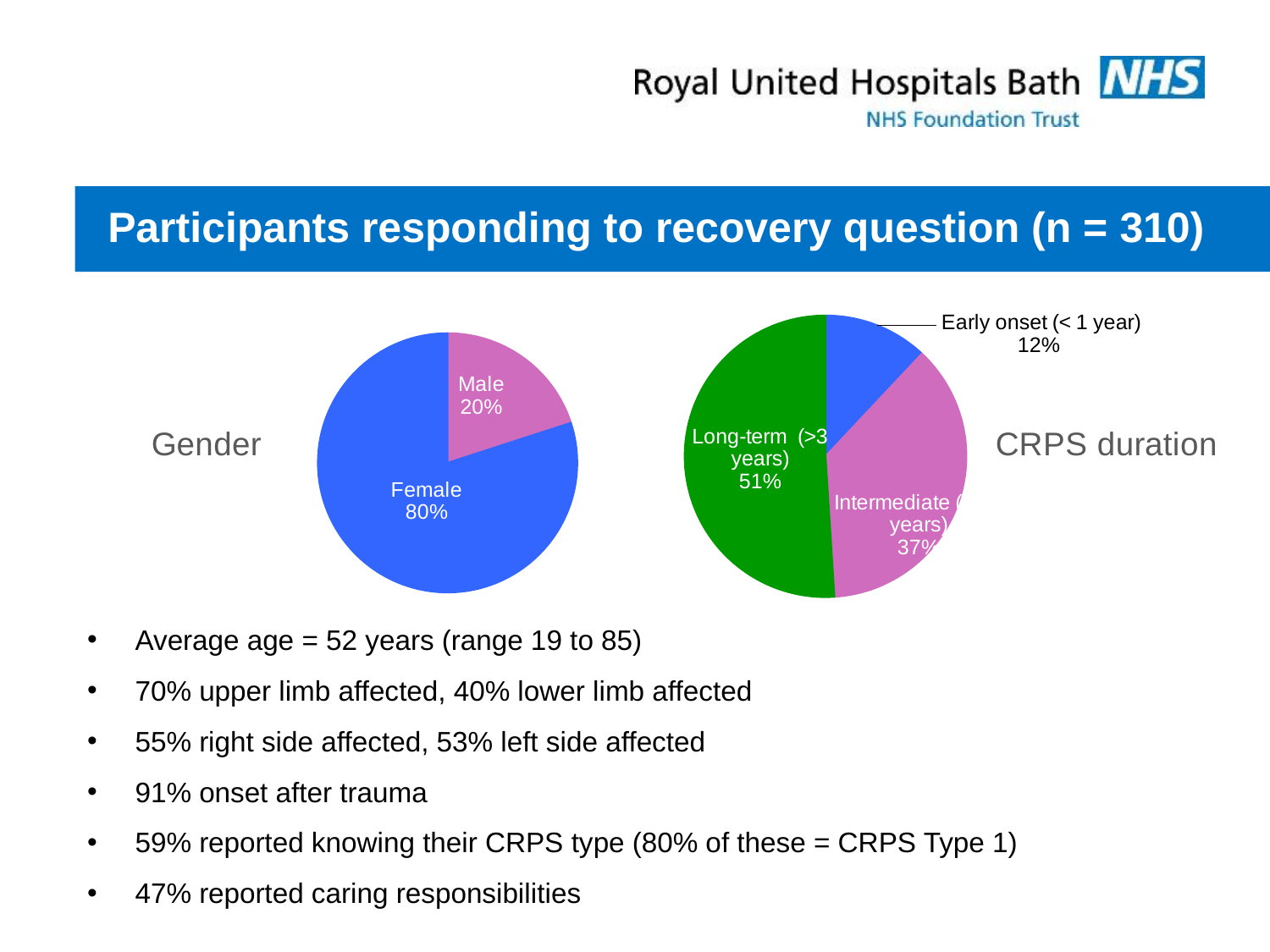

# Participants responding to recovery question (n = 310)

### Chart:

| Category | CRPS duration |
|---|---|
| Early onset (< 1 year) | 1.2 |
| Intermediate (1 - 3 years) | 3.7 |
| Long-term (>3 years) | 5.1 |

### Chart:

| Category | Gender |
|---|---|
| Male | 0.2 |
| Female | 0.8 |
Average age = 52 years (range 19 to 85)
70% upper limb affected, 40% lower limb affected
55% right side affected, 53% left side affected
91% onset after trauma
59% reported knowing their CRPS type (80% of these = CRPS Type 1)
47% reported caring responsibilities